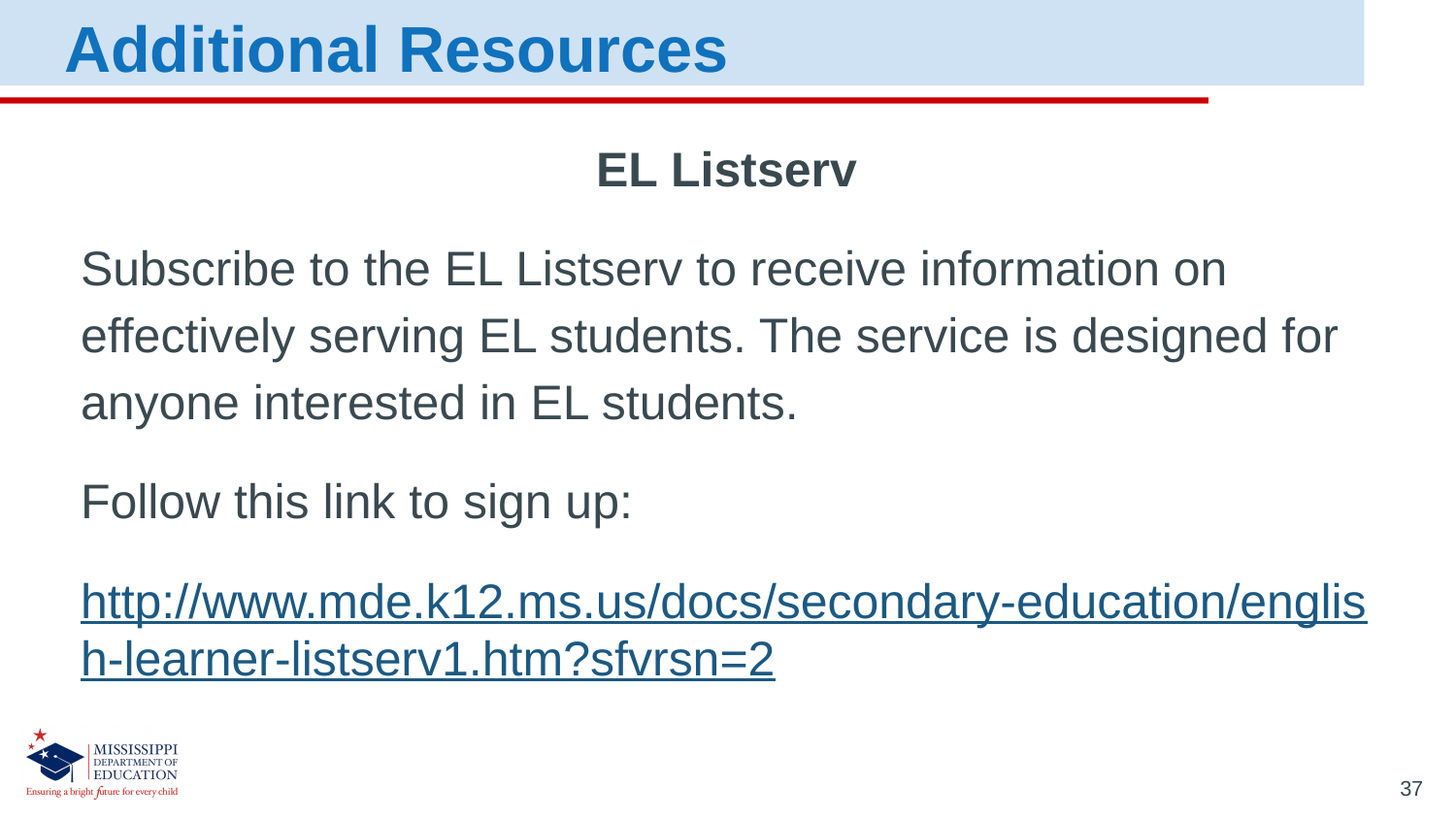

Additional Resources
EL Listserv
Subscribe to the EL Listserv to receive information on effectively serving EL students. The service is designed for anyone interested in EL students.
Follow this link to sign up:
http://www.mde.k12.ms.us/docs/secondary-education/english-learner-listserv1.htm?sfvrsn=2
37